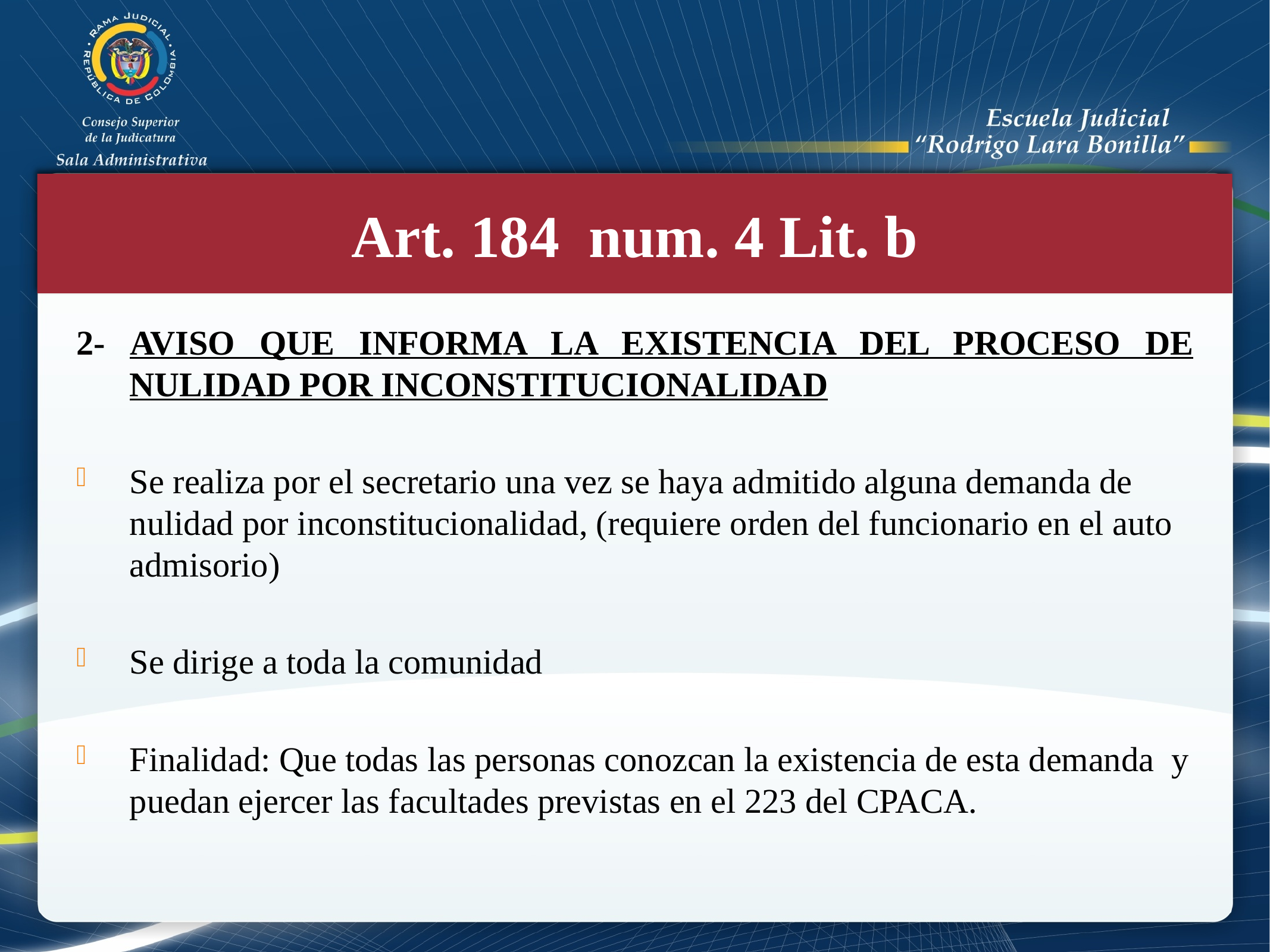

Art. 184  num. 4 Lit. b

2- AVISO QUE INFORMA LA EXISTENCIA DEL PROCESO DE NULIDAD POR INCONSTITUCIONALIDAD

Se realiza por el secretario una vez se haya admitido alguna demanda de nulidad por inconstitucionalidad, (requiere orden del funcionario en el auto admisorio)

Se dirige a toda la comunidad

Finalidad: Que todas las personas conozcan la existencia de esta demanda  y puedan ejercer las facultades previstas en el 223 del CPACA.